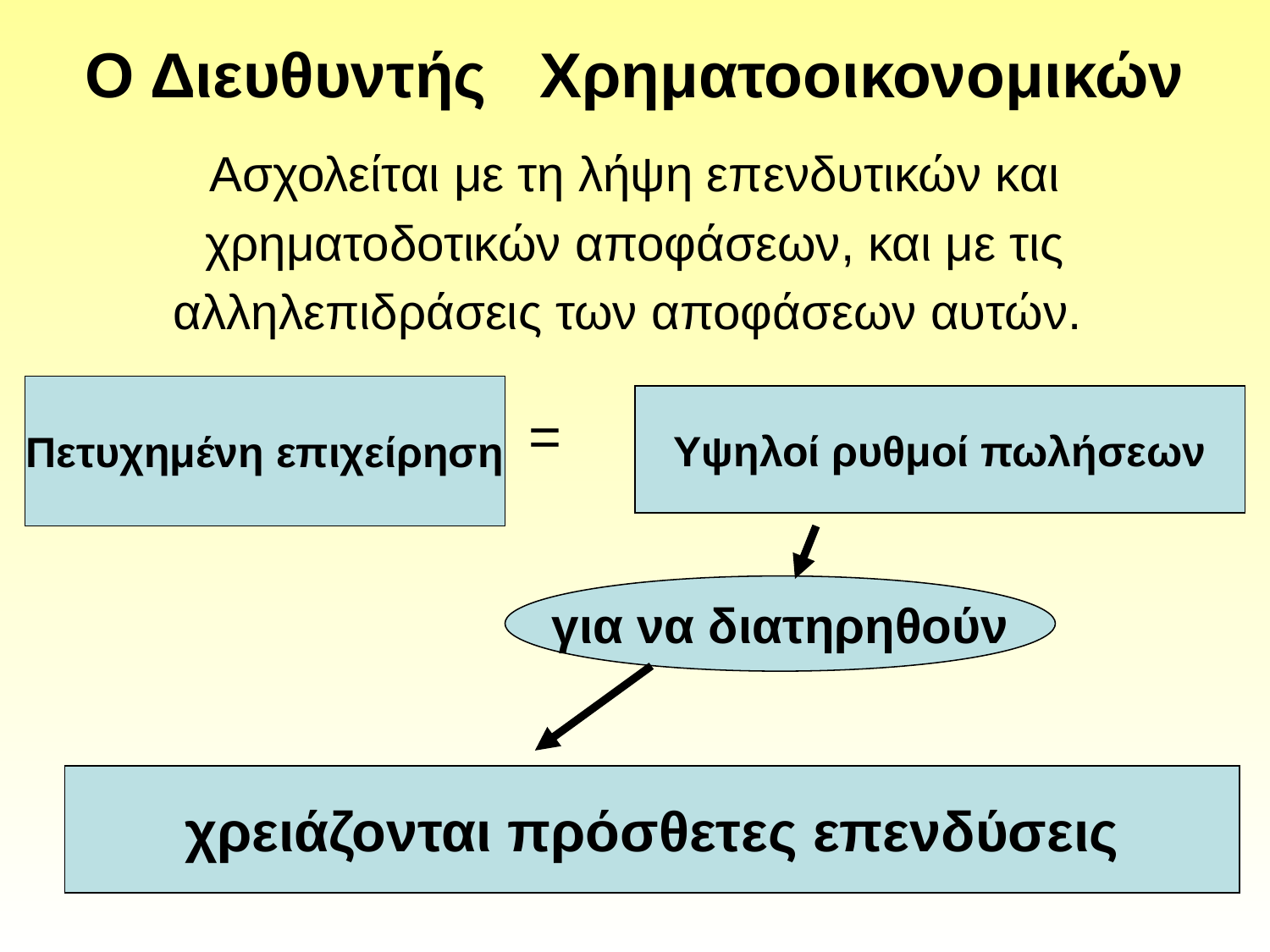

# Ο Διευθυντής   Χρηματοοικονομικών
Ασχολείται με τη λήψη επενδυτικών και
χρηματοδοτικών αποφάσεων, και με τις
αλληλεπιδράσεις των αποφάσεων αυτών.

                                                     =
Πετυχημένη επιχείρηση
Υψηλοί ρυθμοί πωλήσεων

για να διατηρηθούν

χρειάζονται πρόσθετες επενδύσεις